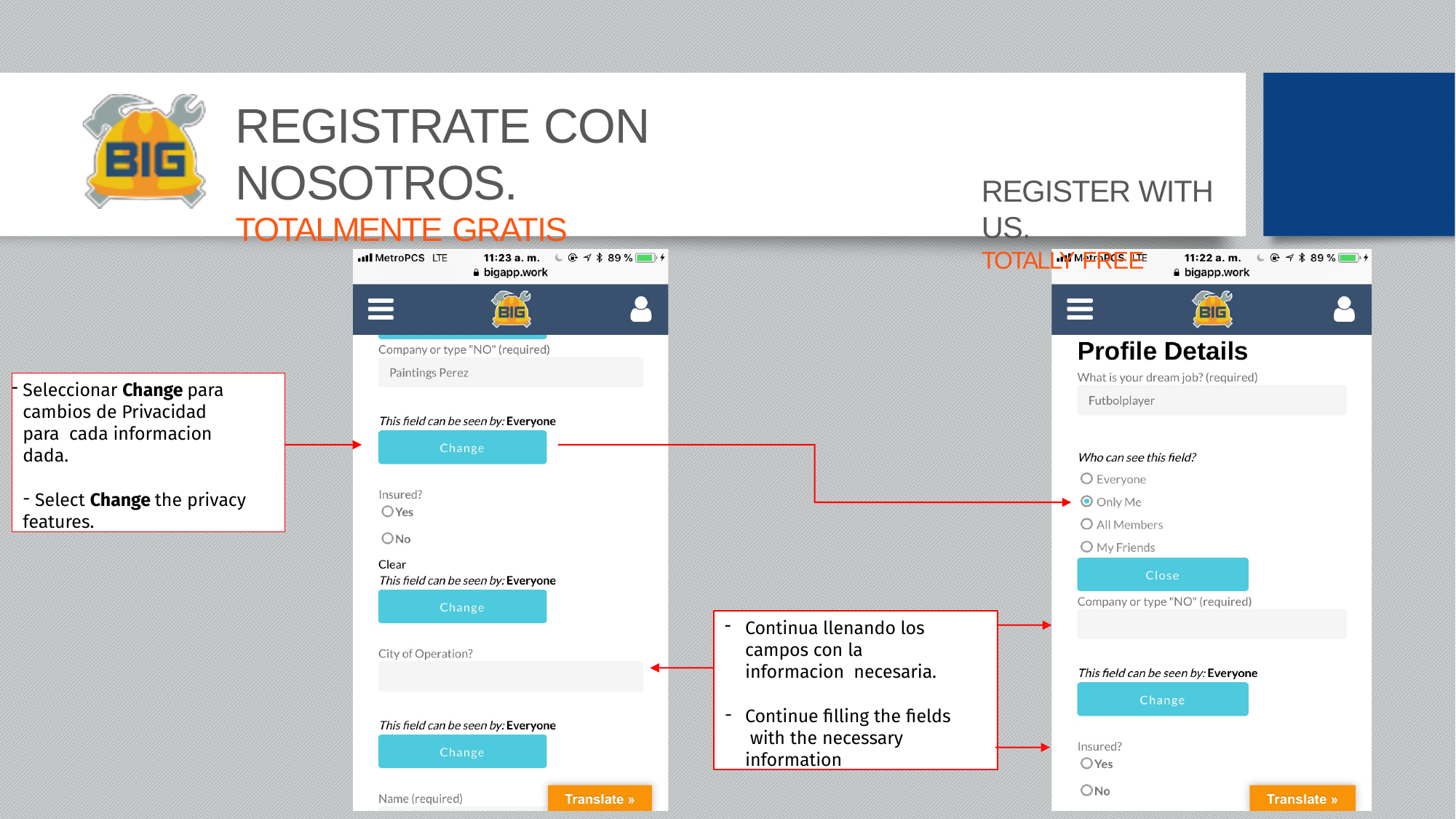

# REGISTRATE CON NOSOTROS.
TOTALMENTE GRATIS
REGISTER WITH US.
TOTALLY FREE

Seleccionar Change para  cambios de Privacidad para  cada informacion dada.

Select Change the privacy
features.

Continua llenando los  campos con la informacion  necesaria.

Continue filling the fields  with the necessary  information